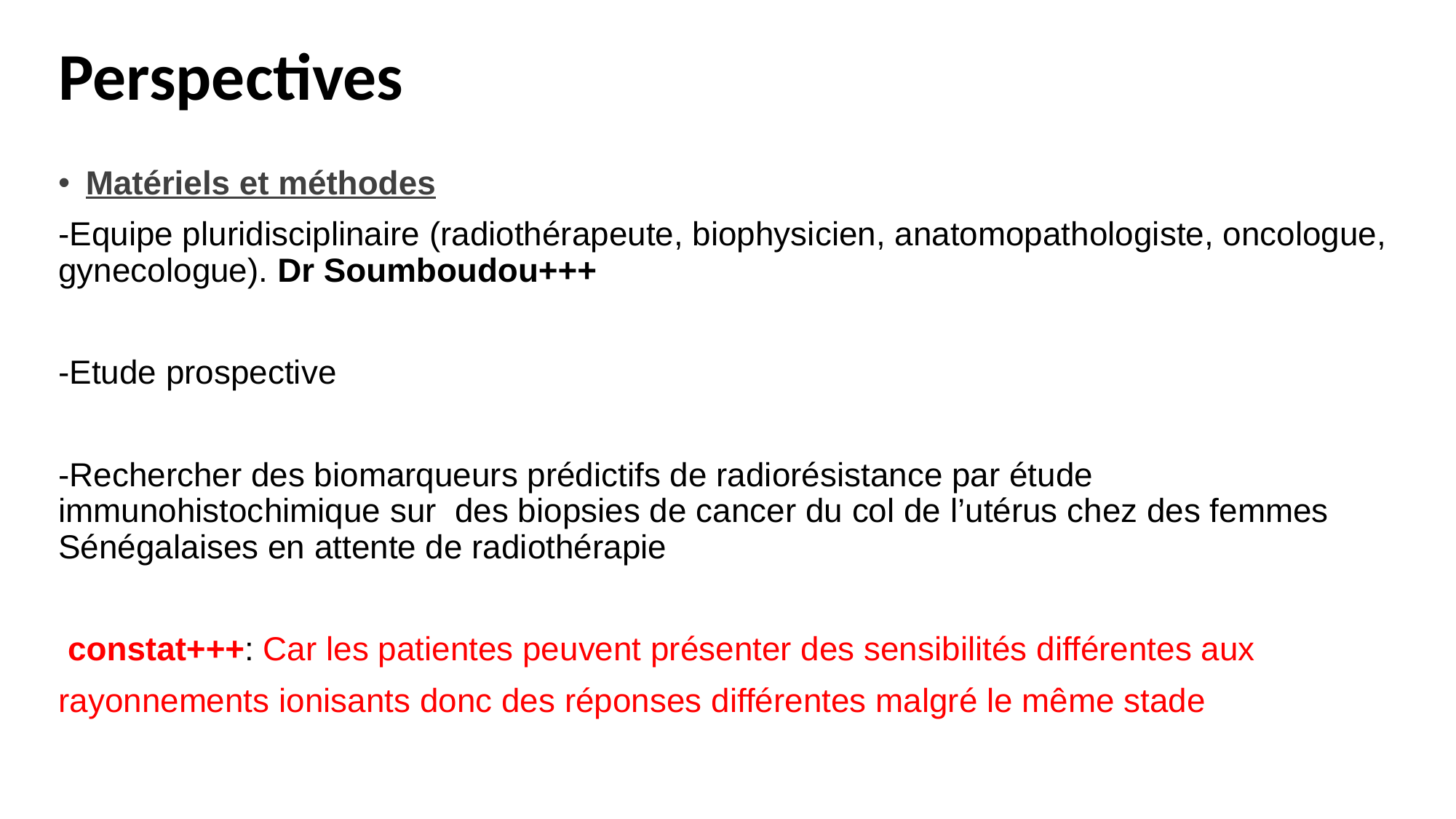

# Perspectives

Matériels et méthodes
-Equipe pluridisciplinaire (radiothérapeute, biophysicien, anatomopathologiste, oncologue, gynecologue). Dr Soumboudou+++

-Etude prospective

-Rechercher des biomarqueurs prédictifs de radiorésistance par étude  immunohistochimique sur  des biopsies de cancer du col de l’utérus chez des femmes Sénégalaises en attente de radiothérapie

 constat+++: Car les patientes peuvent présenter des sensibilités différentes aux
rayonnements ionisants donc des réponses différentes malgré le même stade